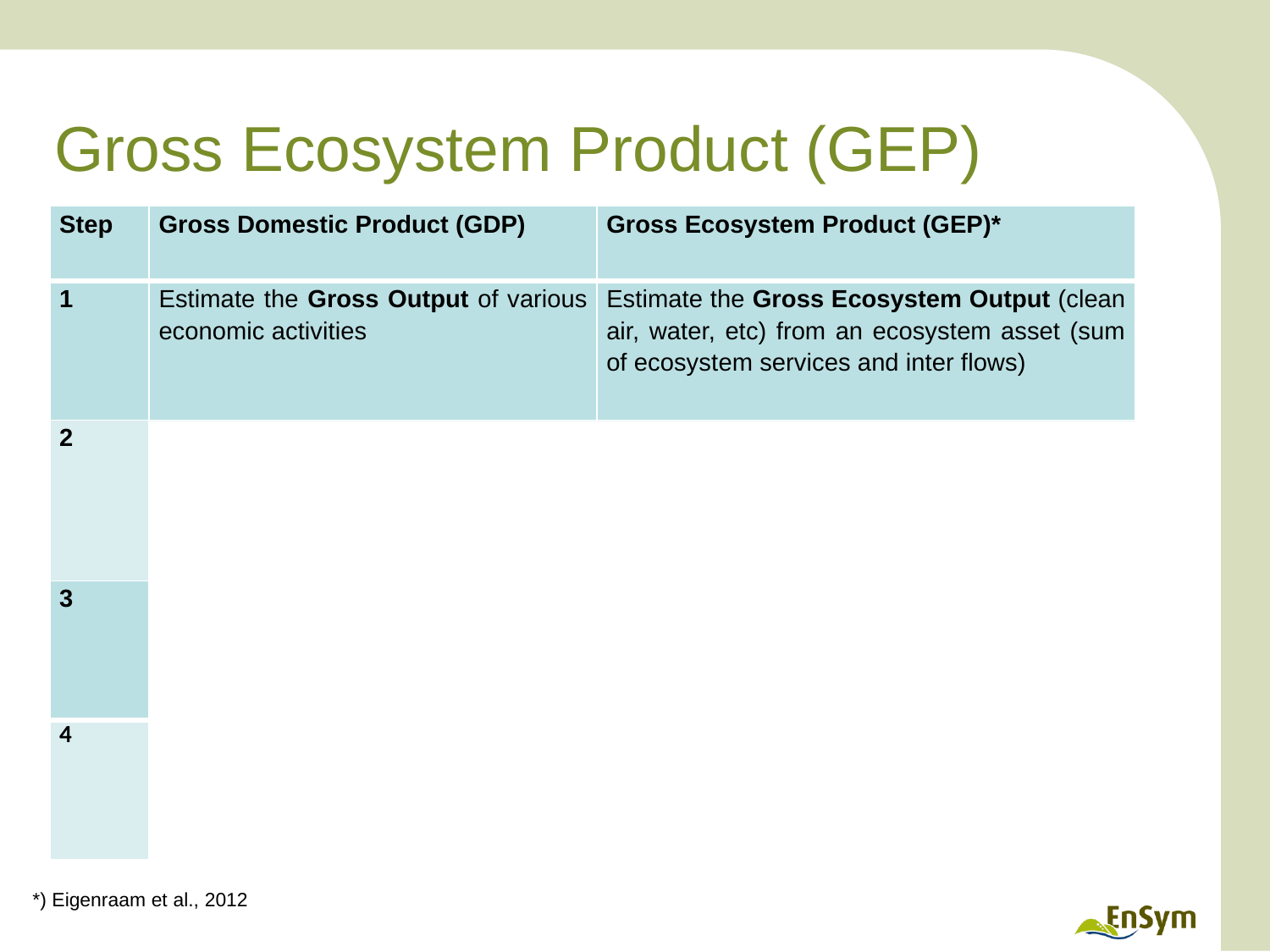

# Gross Ecosystem Product (GEP)
| Step | Gross Domestic Product (GDP) | Gross Ecosystem Product (GEP)\* |
| --- | --- | --- |
| 1 | Estimate the Gross Output of various economic activities | Estimate the Gross Ecosystem Output (clean air, water, etc) from an ecosystem asset (sum of ecosystem services and inter flows) |
| 2 | Determine the intermediate consumption, i.e., the cost of material, supplies and services used to produce goods or services | Determine the inputs (inter-flows) to the asset, i.e., pollination, habitat, water, nutrients used to produce Gross Ecosystem Output |
| 3 | Deduct intermediate consumption from Gross Output to obtain the Gross Value Added (summed for all businesses is GDP) | Deduct inputs from Gross Ecosystem Output to obtain the Gross Ecosystem Product |
| 4 | Deduct depreciation from Gross Value Add to obtain Net Value Added | Deduct depreciation (degradation) from Gross Ecosystem Product to obtain Net Ecosystem Product |

*) Eigenraam et al., 2012